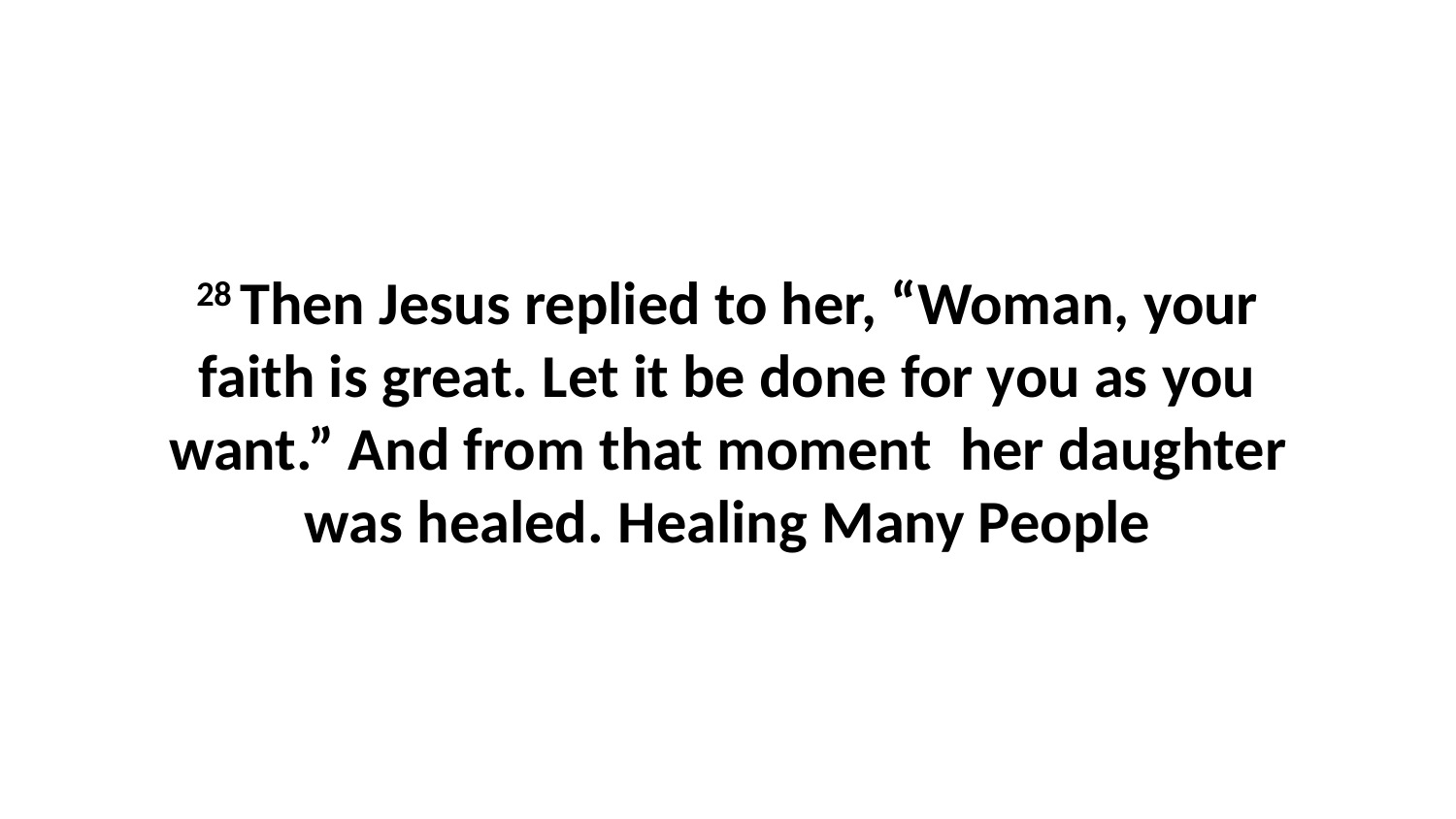

28 Then Jesus replied to her, “Woman, your faith is great. Let it be done for you as you want.” And from that moment  her daughter was healed. Healing Many People